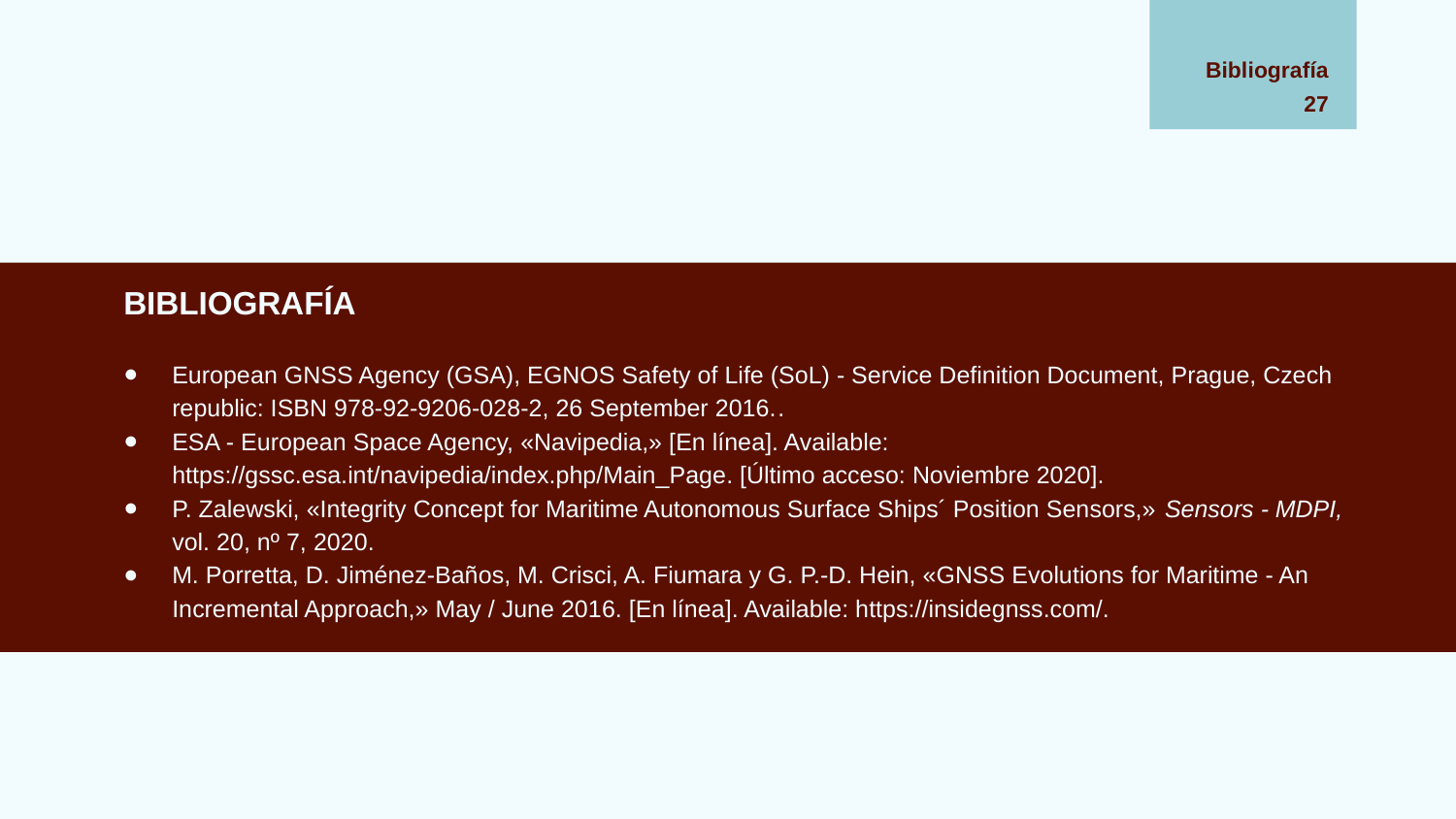

# Bibliografía
27

BIBLIOGRAFÍA

European GNSS Agency (GSA), EGNOS Safety of Life (SoL) - Service Definition Document, Prague, Czech republic: ISBN 978-92-9206-028-2, 26 September 2016..
ESA - European Space Agency, «Navipedia,» [En línea]. Available: https://gssc.esa.int/navipedia/index.php/Main_Page. [Último acceso: Noviembre 2020].
P. Zalewski, «Integrity Concept for Maritime Autonomous Surface Ships´ Position Sensors,» Sensors - MDPI, vol. 20, nº 7, 2020.
M. Porretta, D. Jiménez-Baños, M. Crisci, A. Fiumara y G. P.-D. Hein, «GNSS Evolutions for Maritime - An Incremental Approach,» May / June 2016. [En línea]. Available: https://insidegnss.com/.